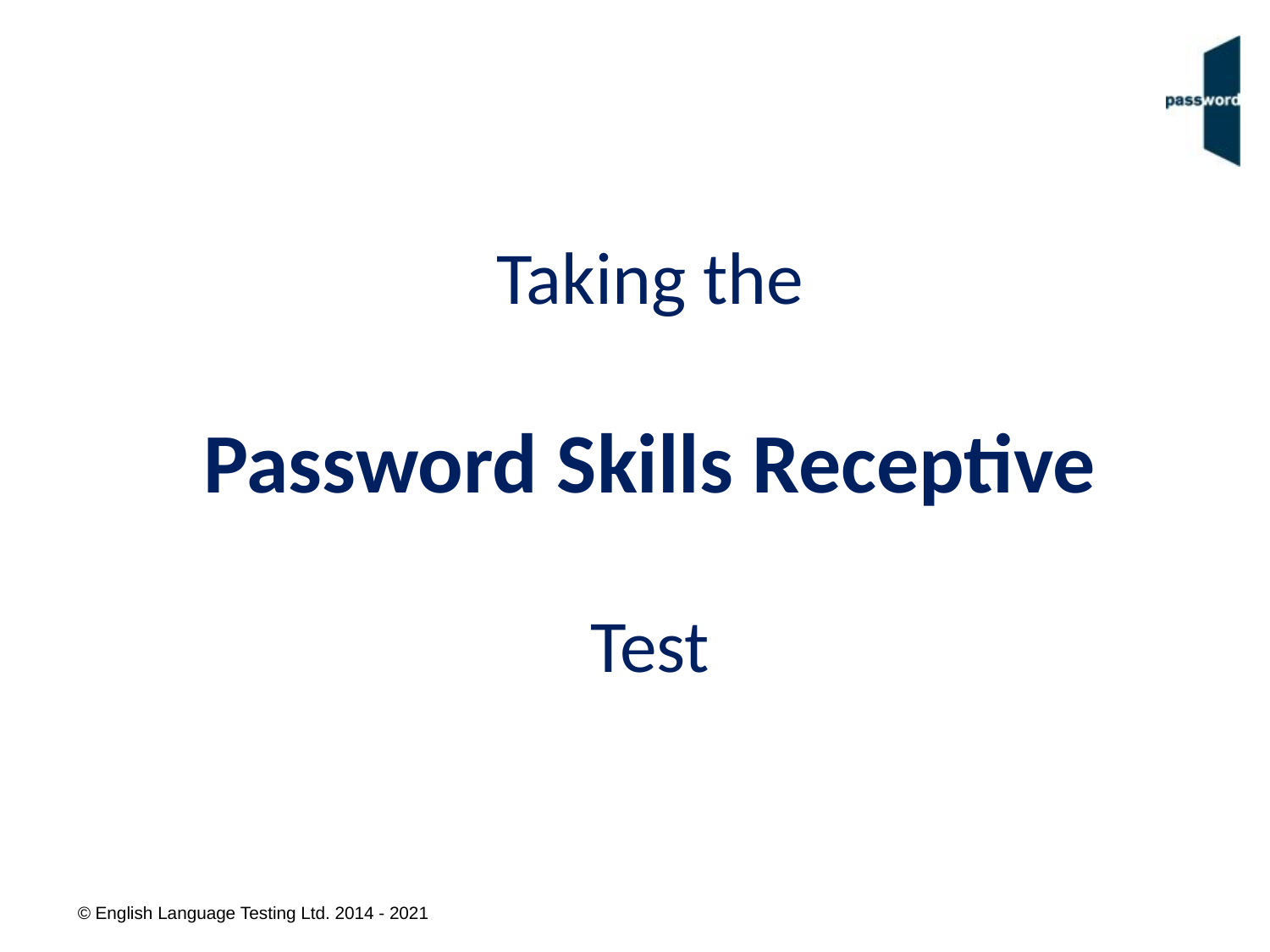

# Taking the Password Skills Receptive Test